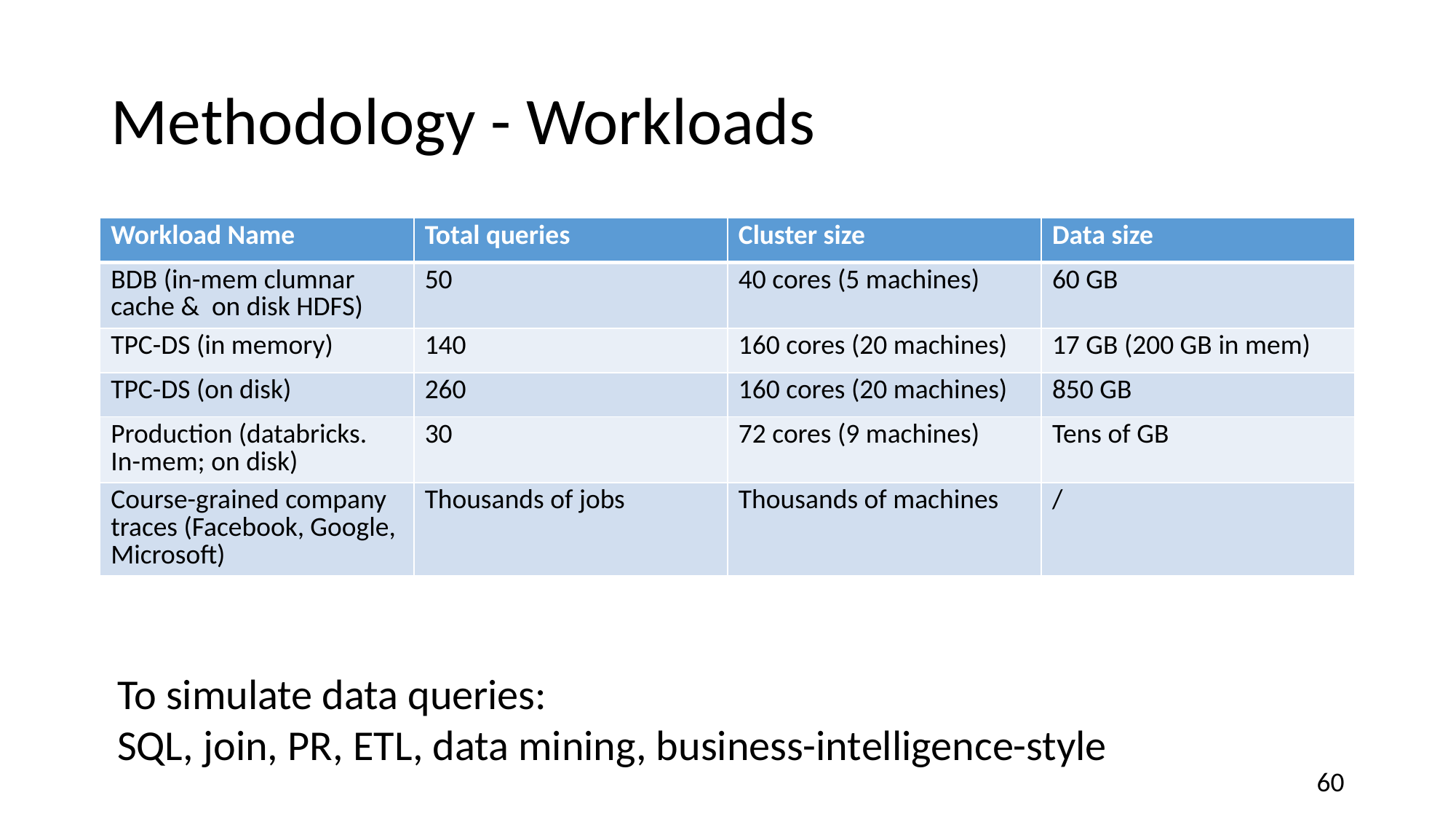

# Methodology - Workloads
| Workload Name | Total queries | Cluster size | Data size |
| --- | --- | --- | --- |
| BDB (in-mem clumnar cache & on disk HDFS) | 50 | 40 cores (5 machines) | 60 GB |
| TPC-DS (in memory) | 140 | 160 cores (20 machines) | 17 GB (200 GB in mem) |
| TPC-DS (on disk) | 260 | 160 cores (20 machines) | 850 GB |
| Production (databricks. In-mem; on disk) | 30 | 72 cores (9 machines) | Tens of GB |
| Course-grained company traces (Facebook, Google, Microsoft) | Thousands of jobs | Thousands of machines | / |
To simulate data queries:
SQL, join, PR, ETL, data mining, business-intelligence-style
60